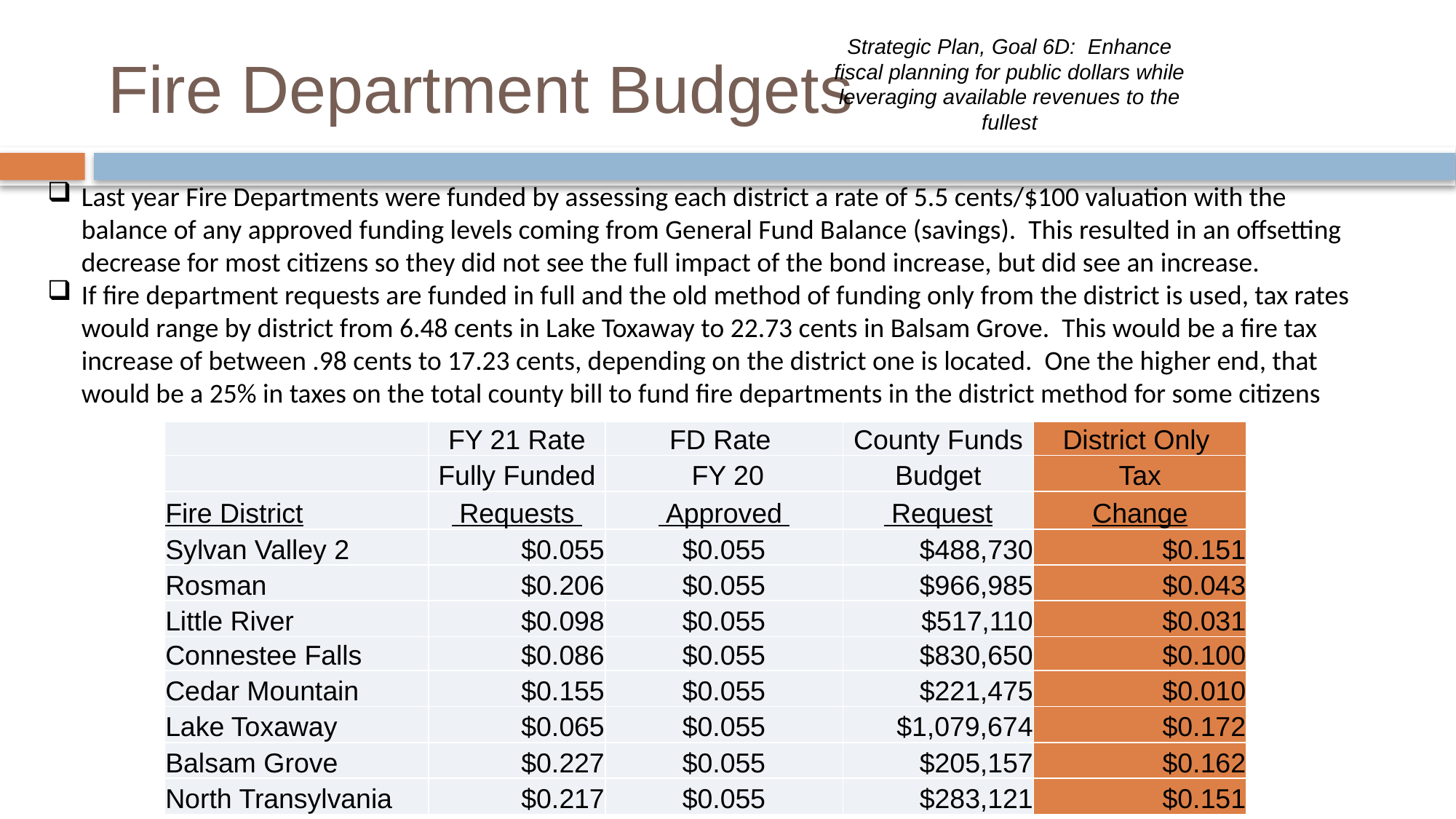

# Fire Department Budgets
Strategic Plan, Goal 6D:  Enhance fiscal planning for public dollars while leveraging available revenues to the fullest

Last year Fire Departments were funded by assessing each district a rate of 5.5 cents/$100 valuation with the balance of any approved funding levels coming from General Fund Balance (savings).  This resulted in an offsetting decrease for most citizens so they did not see the full impact of the bond increase, but did see an increase.
If fire department requests are funded in full and the old method of funding only from the district is used, tax rates would range by district from 6.48 cents in Lake Toxaway to 22.73 cents in Balsam Grove.  This would be a fire tax increase of between .98 cents to 17.23 cents, depending on the district one is located.  One the higher end, that would be a 25% in taxes on the total county bill to fund fire departments in the district method for some citizens

|  | FY 21 Rate | FD Rate | County Funds | District Only |
| --- | --- | --- | --- | --- |
|  | Fully Funded | FY 20 | Budget | Tax |
| Fire District | Requests | Approved | Request | Change |
| Sylvan Valley 2 | $0.055 | $0.055 | $488,730 | $0.151 |
| Rosman | $0.206 | $0.055 | $966,985 | $0.043 |
| Little River | $0.098 | $0.055 | $517,110 | $0.031 |
| Connestee Falls | $0.086 | $0.055 | $830,650 | $0.100 |
| Cedar Mountain | $0.155 | $0.055 | $221,475 | $0.010 |
| Lake Toxaway | $0.065 | $0.055 | $1,079,674 | $0.172 |
| Balsam Grove | $0.227 | $0.055 | $205,157 | $0.162 |
| North Transylvania | $0.217 | $0.055 | $283,121 | $0.151 |